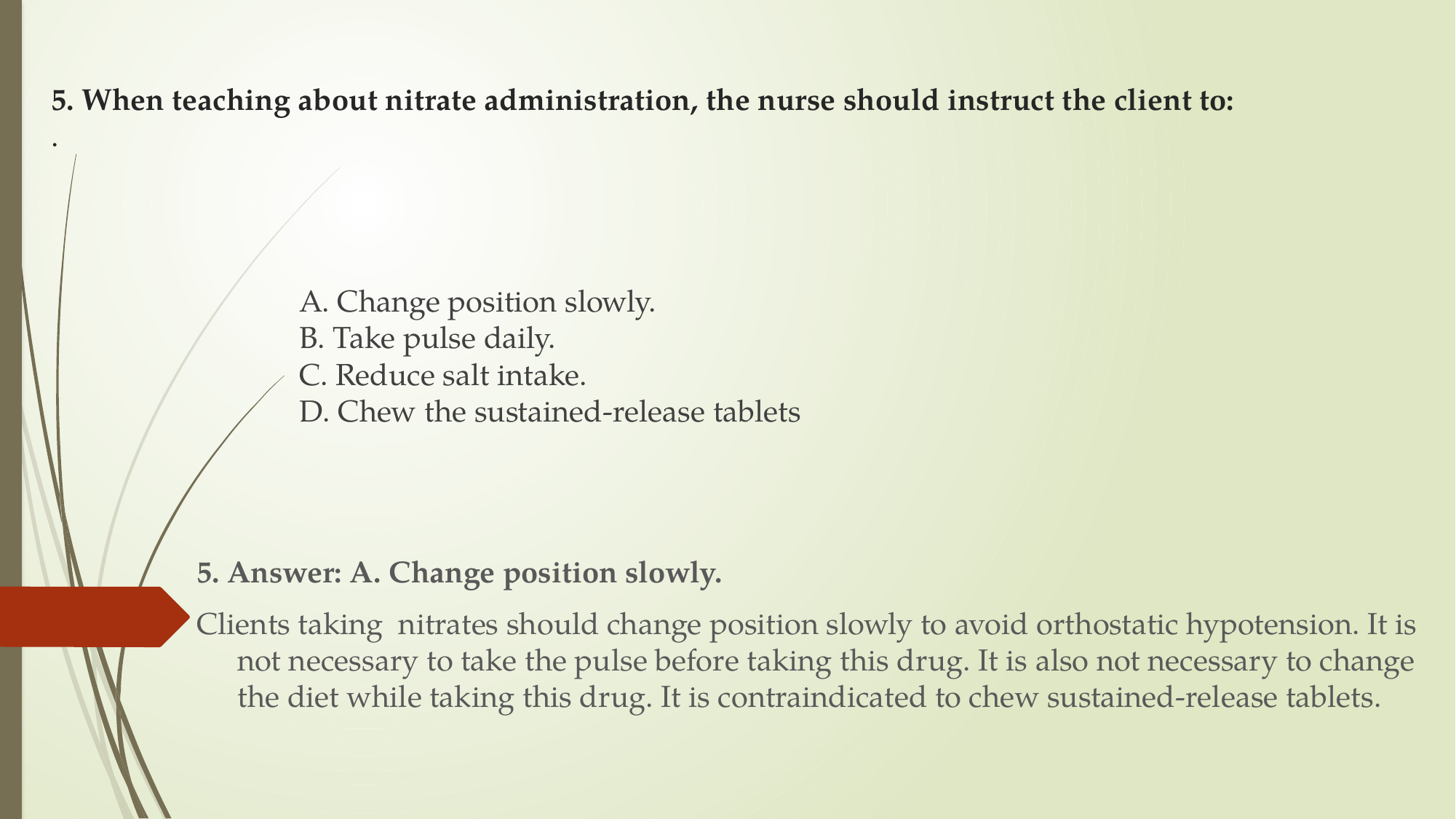

# 5. When teaching about nitrate administration, the nurse should instruct the client to: .
A. Change position slowly.
B. Take pulse daily.
C. Reduce salt intake.
D. Chew the sustained-release tablets
5. Answer: A. Change position slowly.
Clients taking  nitrates should change position slowly to avoid orthostatic hypotension. It is not necessary to take the pulse before taking this drug. It is also not necessary to change the diet while taking this drug. It is contraindicated to chew sustained-release tablets.